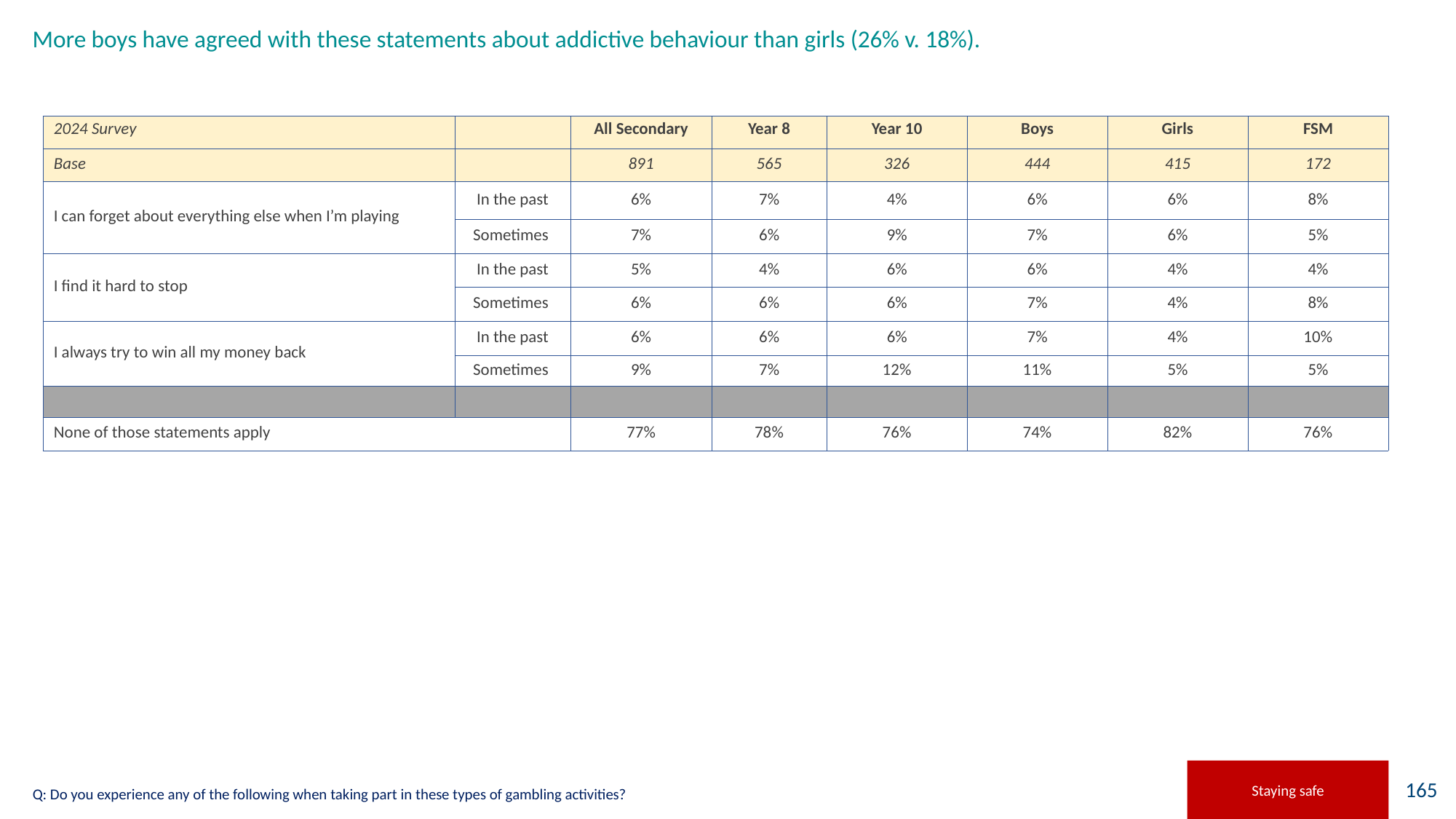

# More boys have agreed with these statements about addictive behaviour than girls (26% v. 18%).
| 2024 Survey |  | All Secondary | Year 8 | Year 10 | Boys | Girls | FSM |
| --- | --- | --- | --- | --- | --- | --- | --- |
| Base |  | 891 | 565 | 326 | 444 | 415 | 172 |
| I can forget about everything else when I’m playing | In the past | 6% | 7% | 4% | 6% | 6% | 8% |
|  | Sometimes | 7% | 6% | 9% | 7% | 6% | 5% |
| I find it hard to stop | In the past | 5% | 4% | 6% | 6% | 4% | 4% |
|  | Sometimes | 6% | 6% | 6% | 7% | 4% | 8% |
| I always try to win all my money back | In the past | 6% | 6% | 6% | 7% | 4% | 10% |
|  | Sometimes | 9% | 7% | 12% | 11% | 5% | 5% |
|  |  |  |  |  |  |  |  |
| None of those statements apply |  | 77% | 78% | 76% | 74% | 82% | 76% |
Staying safe
Q: Do you experience any of the following when taking part in these types of gambling activities?